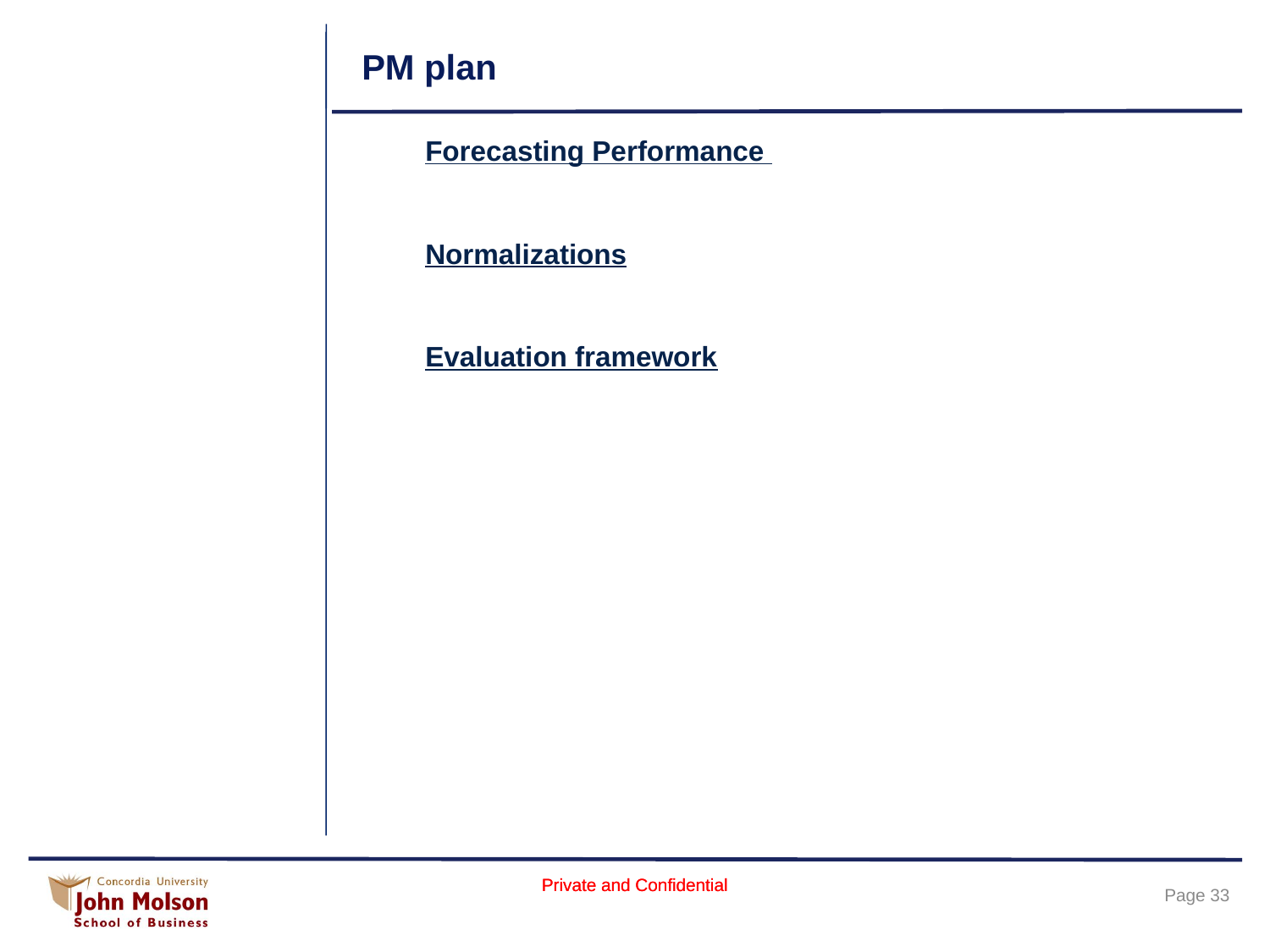

# PM plan
Forecasting Performance

Normalizations

Evaluation framework